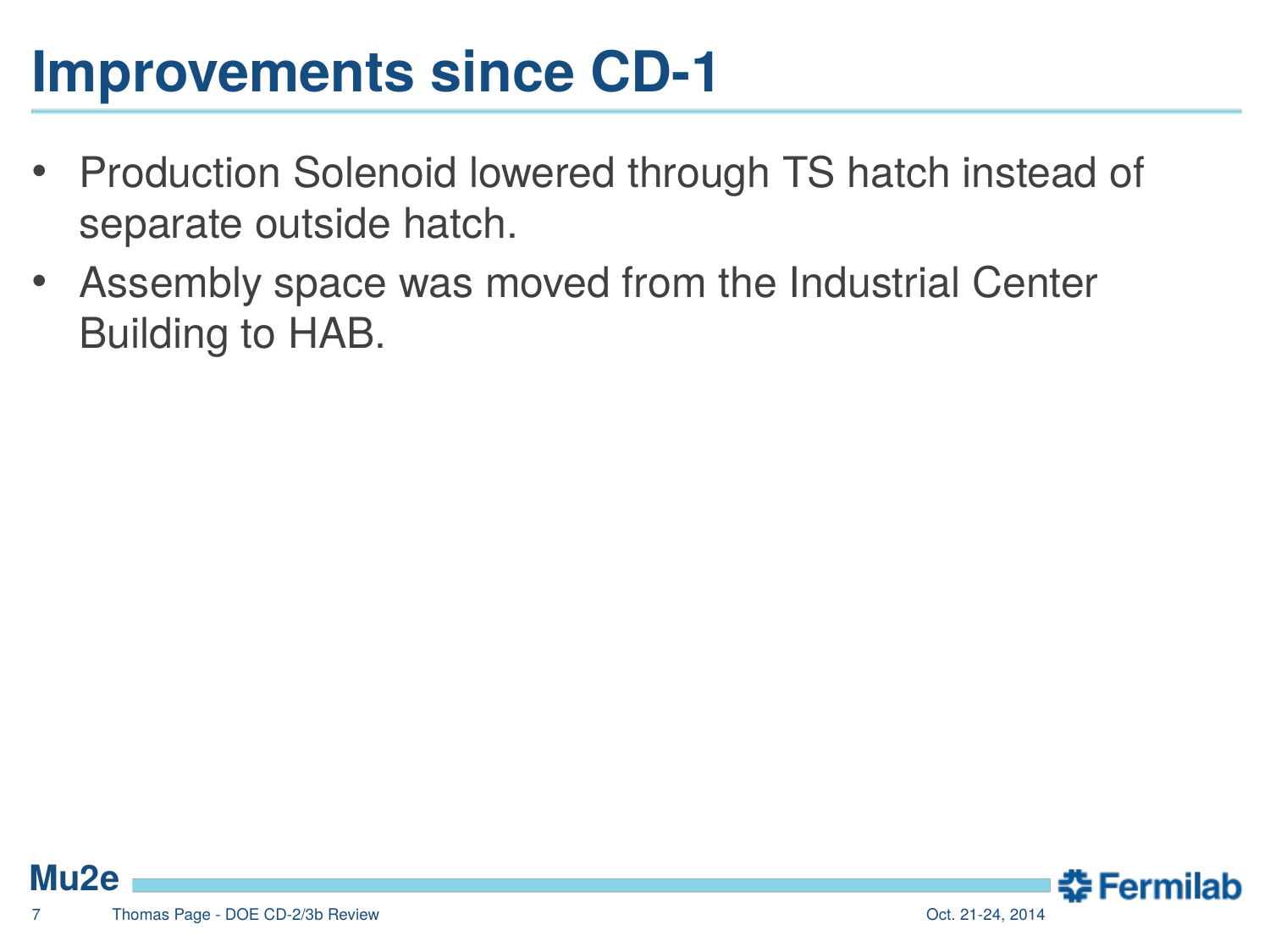

# Improvements since CD-1
Production Solenoid lowered through TS hatch instead of separate outside hatch.
Assembly space was moved from the Industrial Center Building to HAB.

7
Thomas Page - DOE CD-2/3b Review
Oct. 21-24, 2014